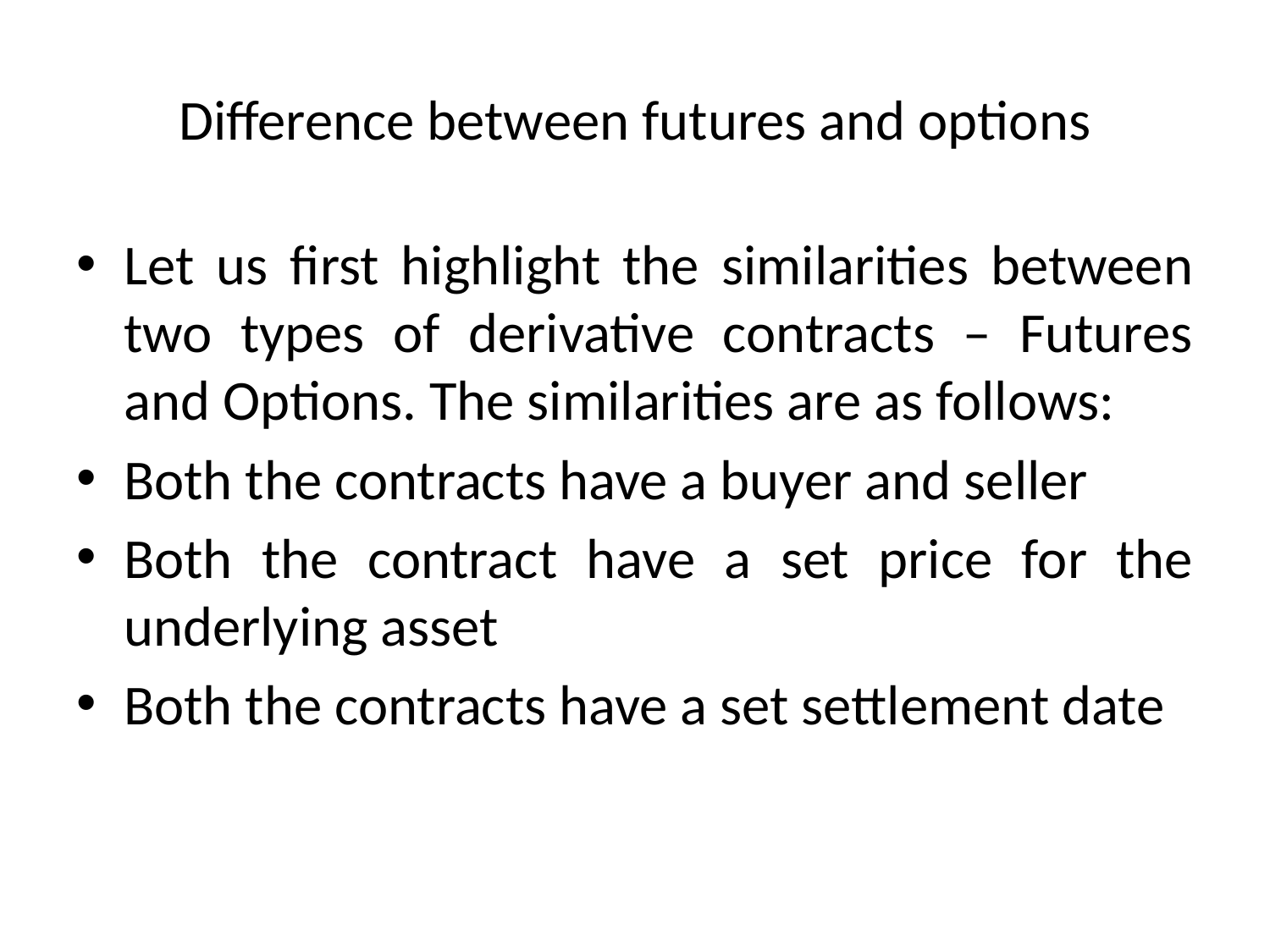

# Difference between futures and options
Let us first highlight the similarities between two types of derivative contracts – Futures and Options. The similarities are as follows:
Both the contracts have a buyer and seller
Both the contract have a set price for the underlying asset
Both the contracts have a set settlement date